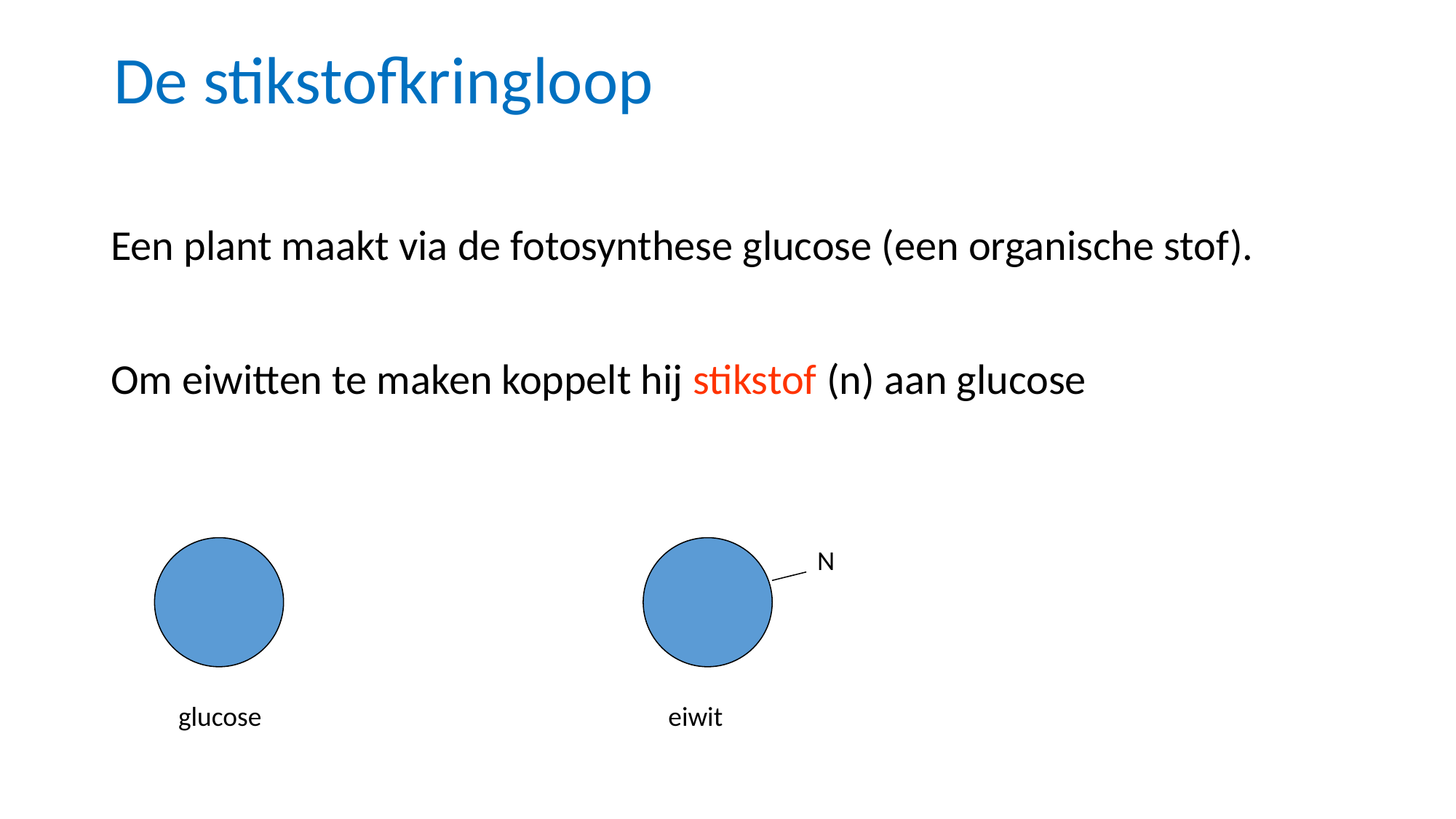

# De stikstofkringloop
Een plant maakt via de fotosynthese glucose (een organische stof).

Om eiwitten te maken koppelt hij stikstof (n) aan glucose

N

glucose
eiwit